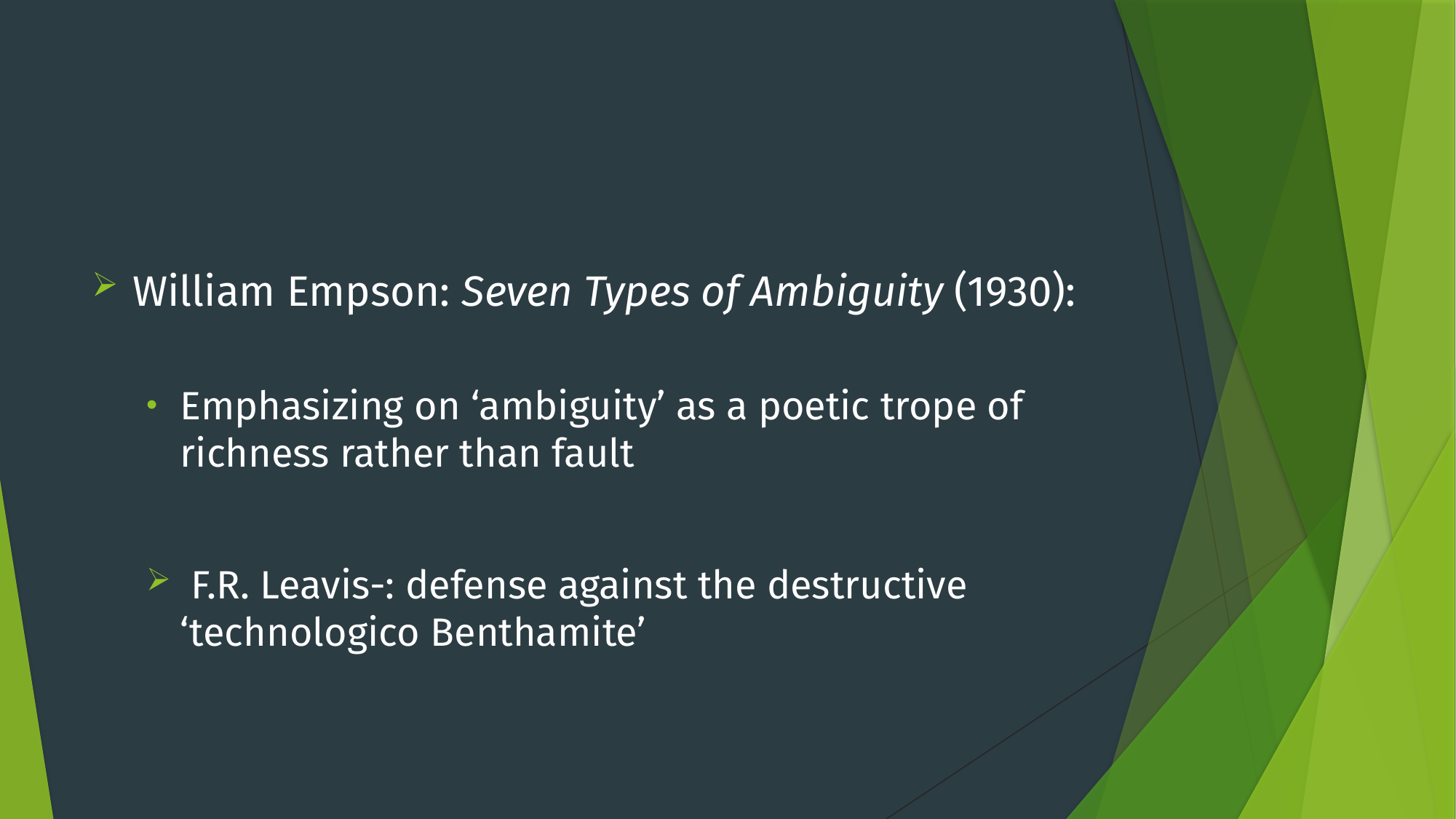

#
William Empson: Seven Types of Ambiguity (1930):
Emphasizing on ‘ambiguity’ as a poetic trope of richness rather than fault

 F.R. Leavis-: defense against the destructive ‘technologico Benthamite’